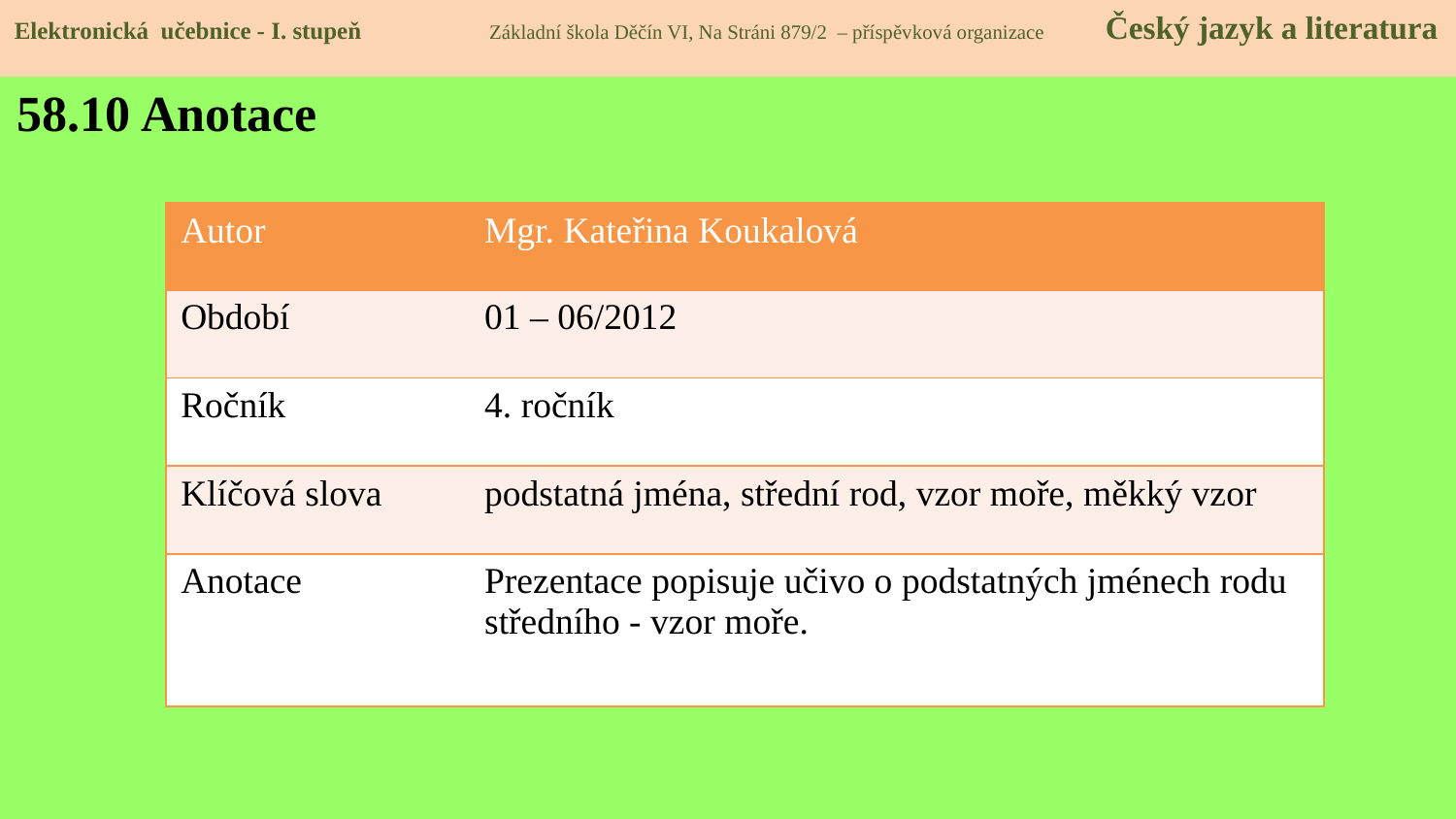

Elektronická  učebnice - I. stupeň                     Základní škola Děčín VI, Na Stráni 879/2  – příspěvková organizace            Český jazyk a literatura

58.10 Anotace
| Autor | Mgr. Kateřina Koukalová |
| --- | --- |
| Období | 01 – 06/2012 |
| Ročník | 4. ročník |
| Klíčová slova | podstatná jména, střední rod, vzor moře, měkký vzor |
| Anotace | Prezentace popisuje učivo o podstatných jménech rodu středního - vzor moře. |